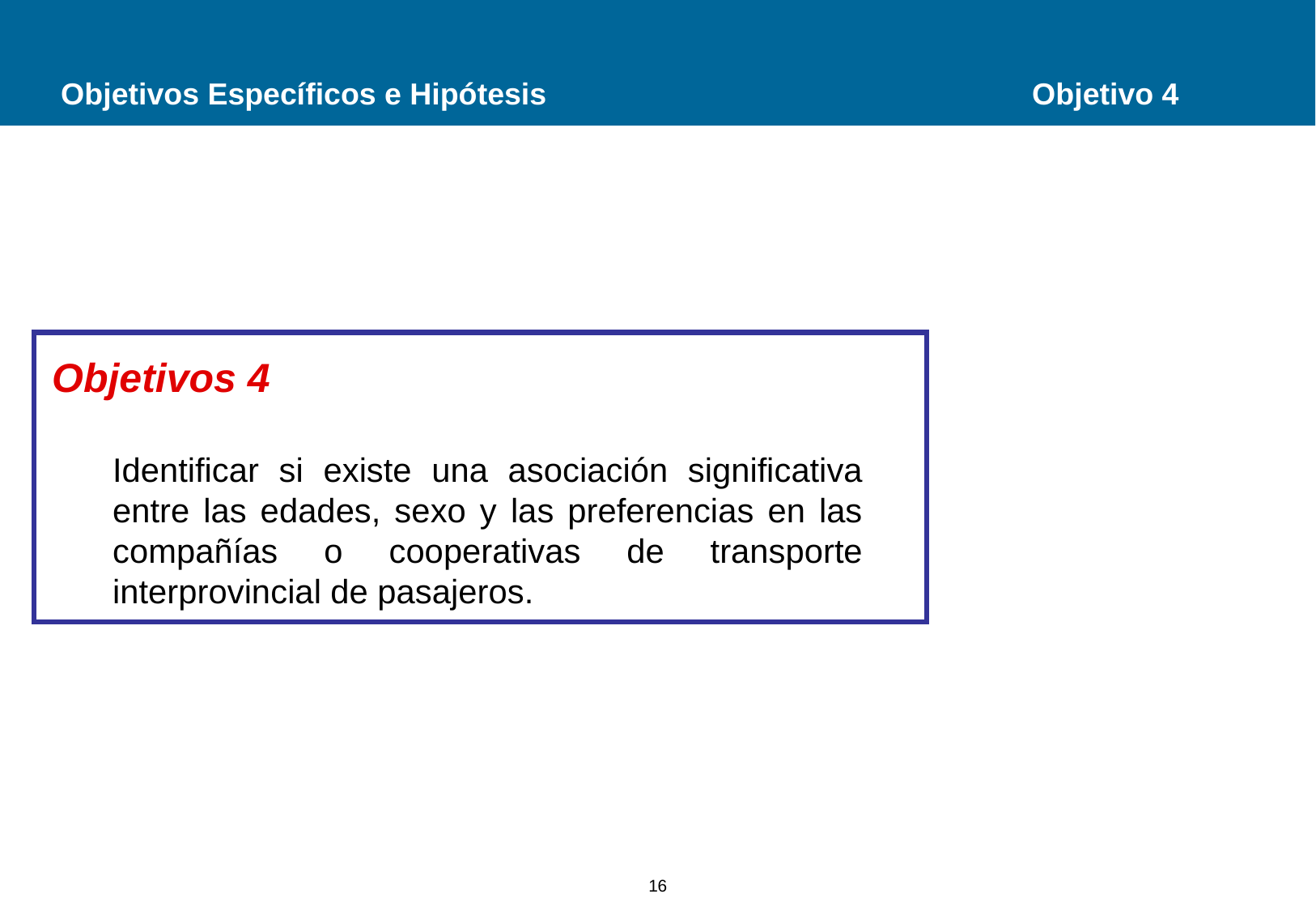

# Objetivos Específicos e Hipótesis 				Objetivo 4
Objetivos 4

	Identificar si existe una asociación significativa entre las edades, sexo y las preferencias en las compañías o cooperativas de transporte interprovincial de pasajeros.

16